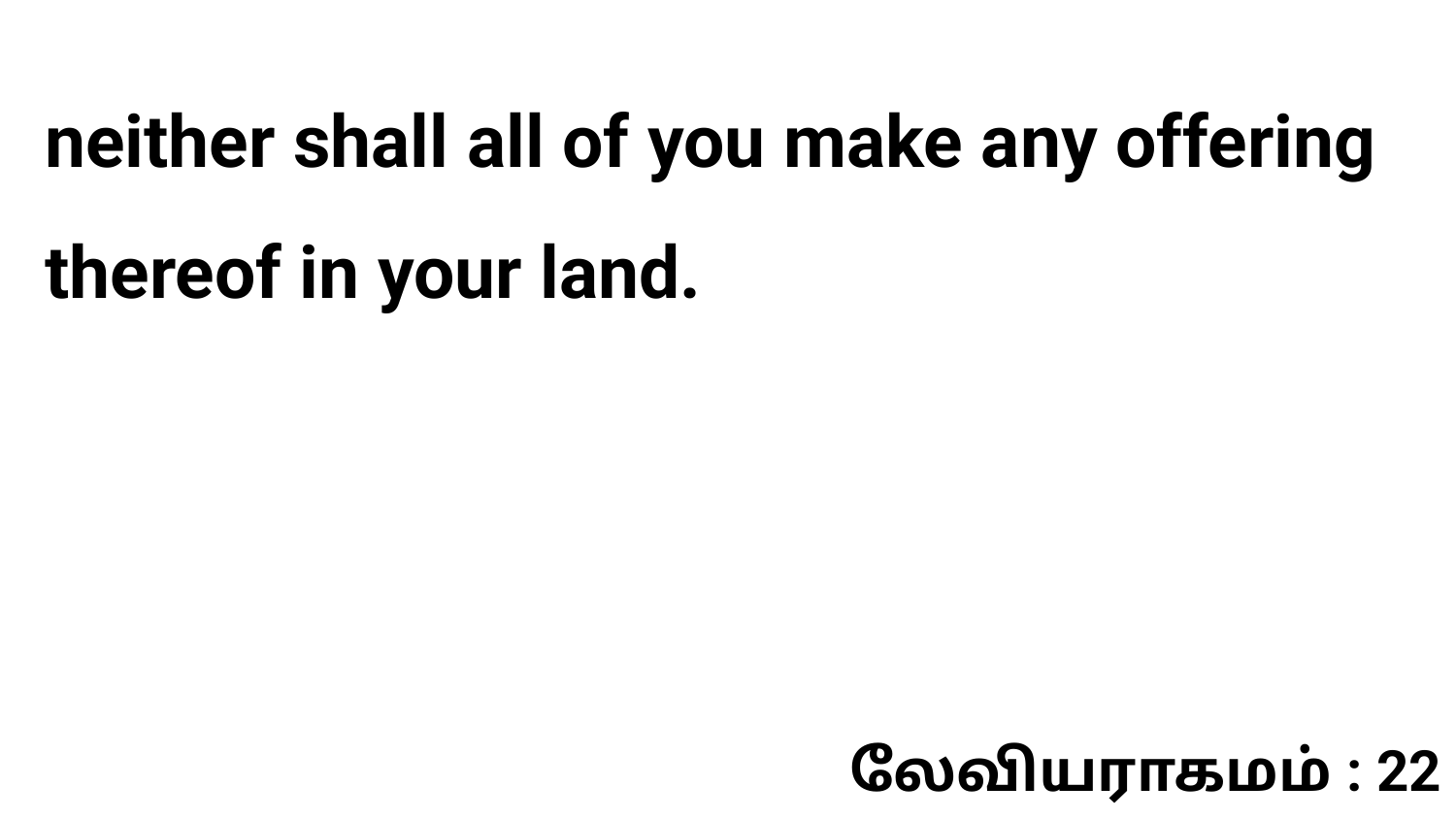

neither shall all of you make any offering thereof in your land.
லேவியராகமம் : 22